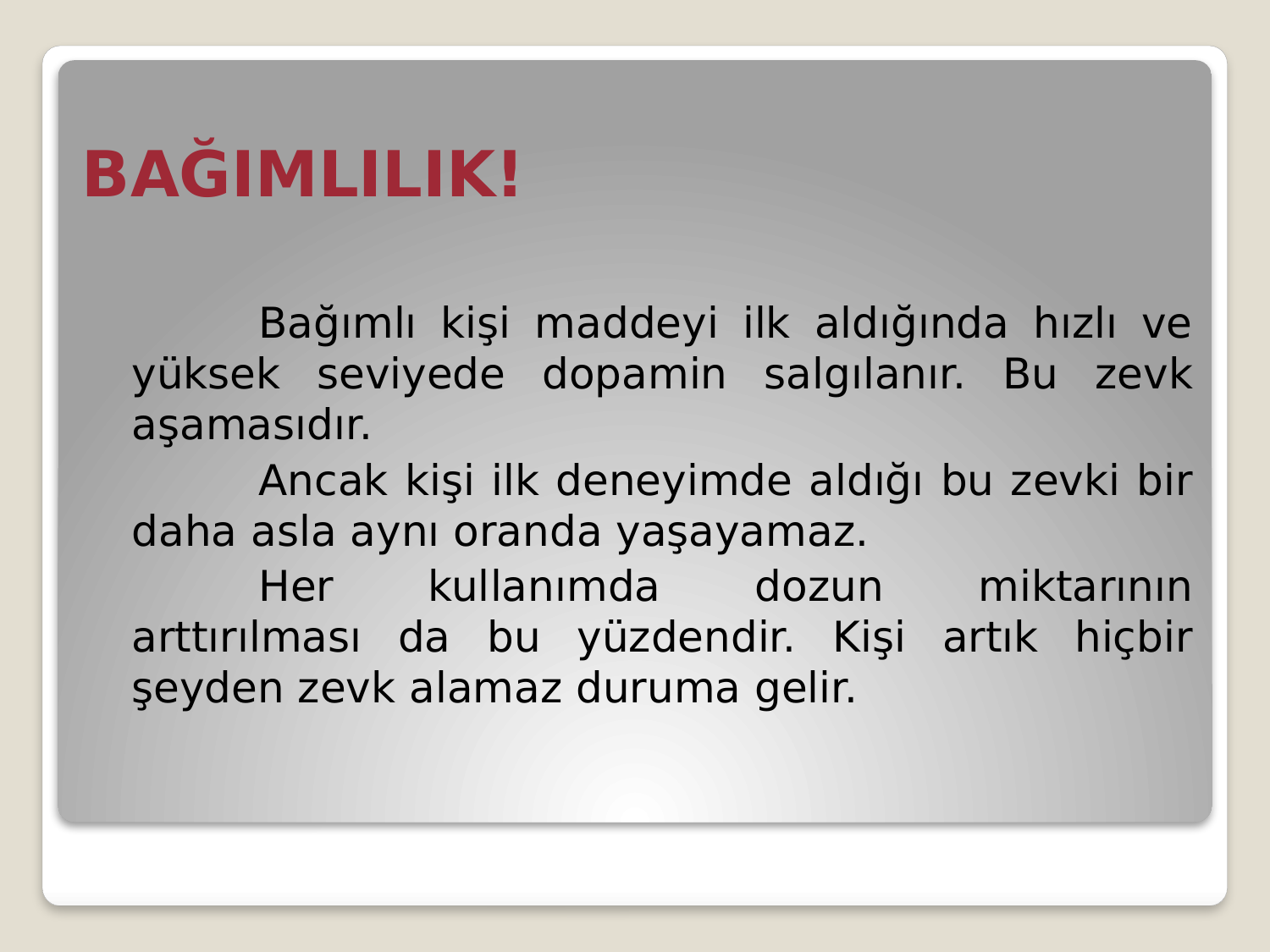

# BAĞIMLILIK!

		Bağımlı kişi maddeyi ilk aldığında hızlı ve yüksek seviyede dopamin salgılanır. Bu zevk aşamasıdır.
		Ancak kişi ilk deneyimde aldığı bu zevki bir daha asla aynı oranda yaşayamaz.
		Her kullanımda dozun miktarının arttırılması da bu yüzdendir. Kişi artık hiçbir şeyden zevk alamaz duruma gelir.